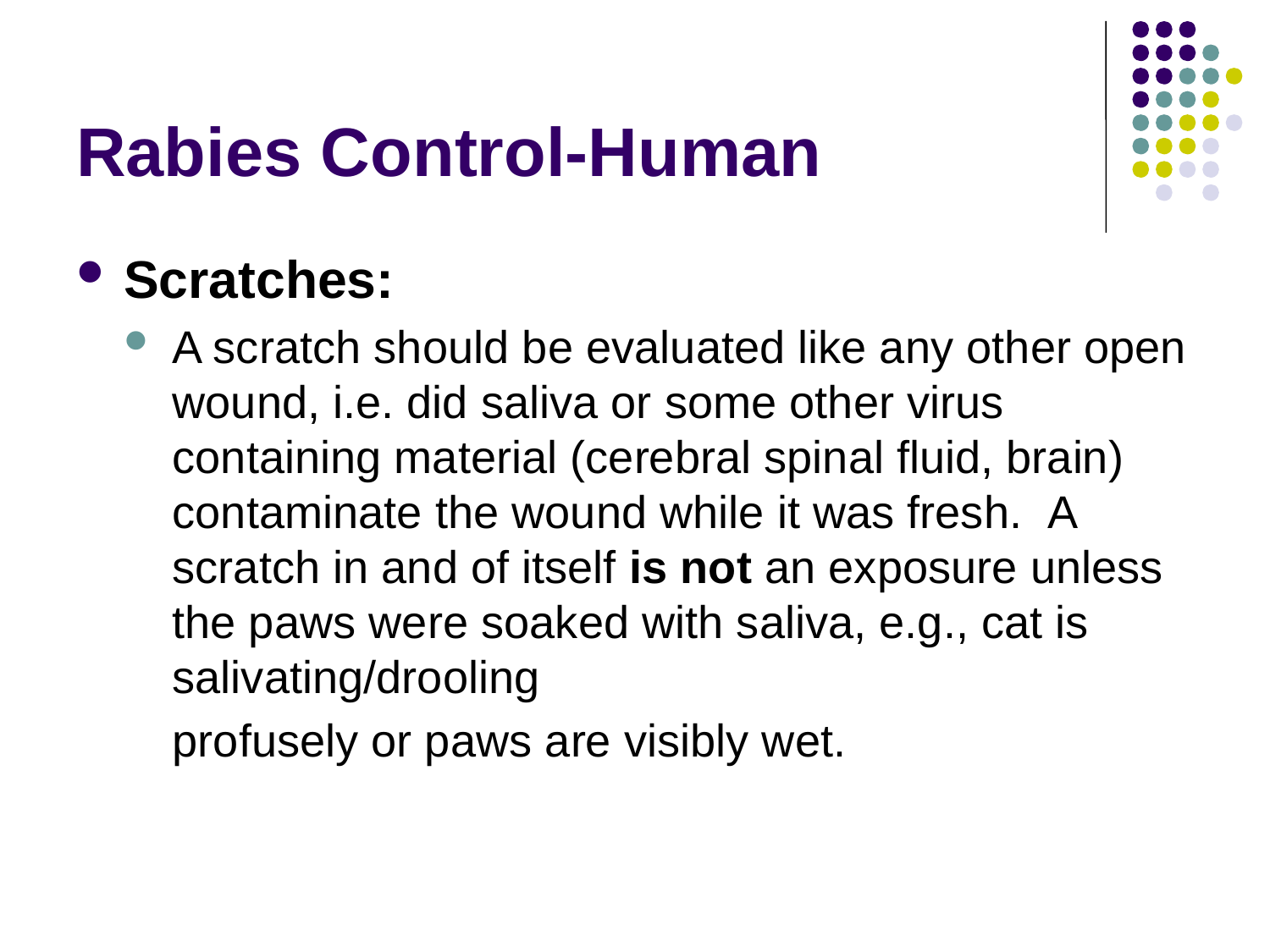

# Rabies Control-Human
Scratches:
A scratch should be evaluated like any other open wound, i.e. did saliva or some other virus containing material (cerebral spinal fluid, brain) contaminate the wound while it was fresh.  A scratch in and of itself is not an exposure unless the paws were soaked with saliva, e.g., cat is salivating/drooling
	profusely or paws are visibly wet.